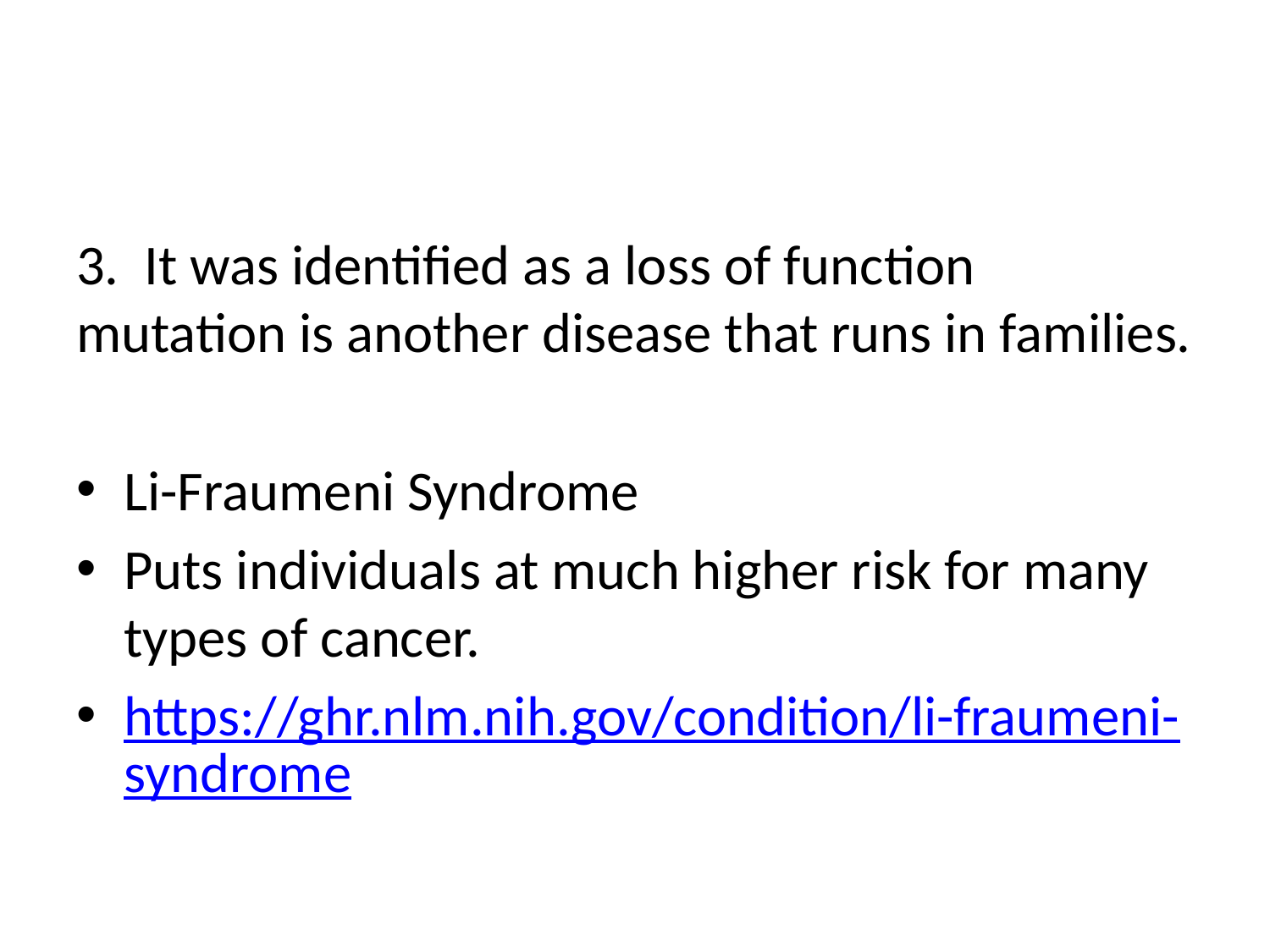

#
3.  It was identified as a loss of function mutation is another disease that runs in families.

Li-Fraumeni Syndrome
Puts individuals at much higher risk for many types of cancer.
https://ghr.nlm.nih.gov/condition/li-fraumeni-syndrome